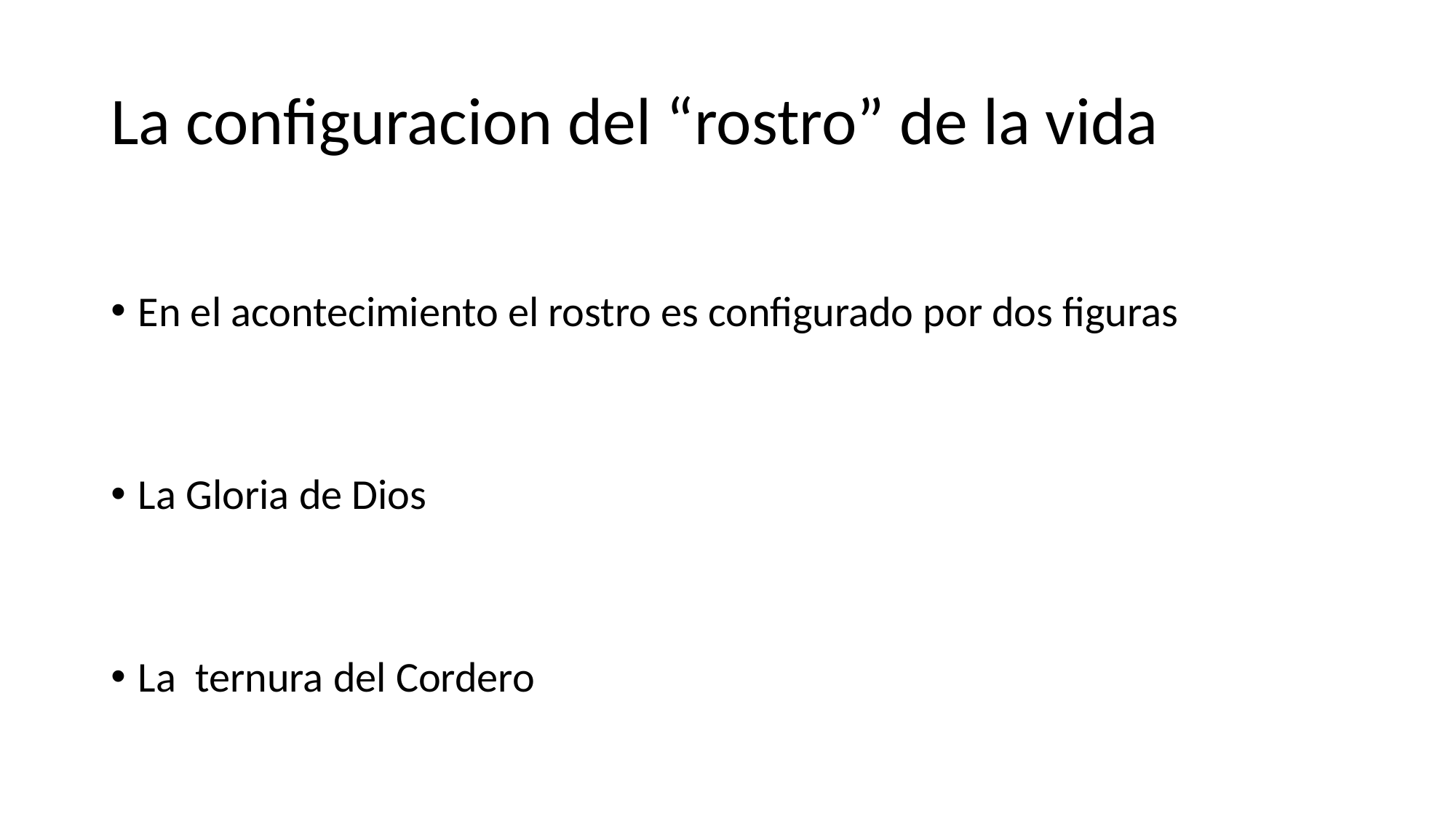

# La configuracion del “rostro” de la vida

En el acontecimiento el rostro es configurado por dos figuras

La Gloria de Dios

La  ternura del Cordero